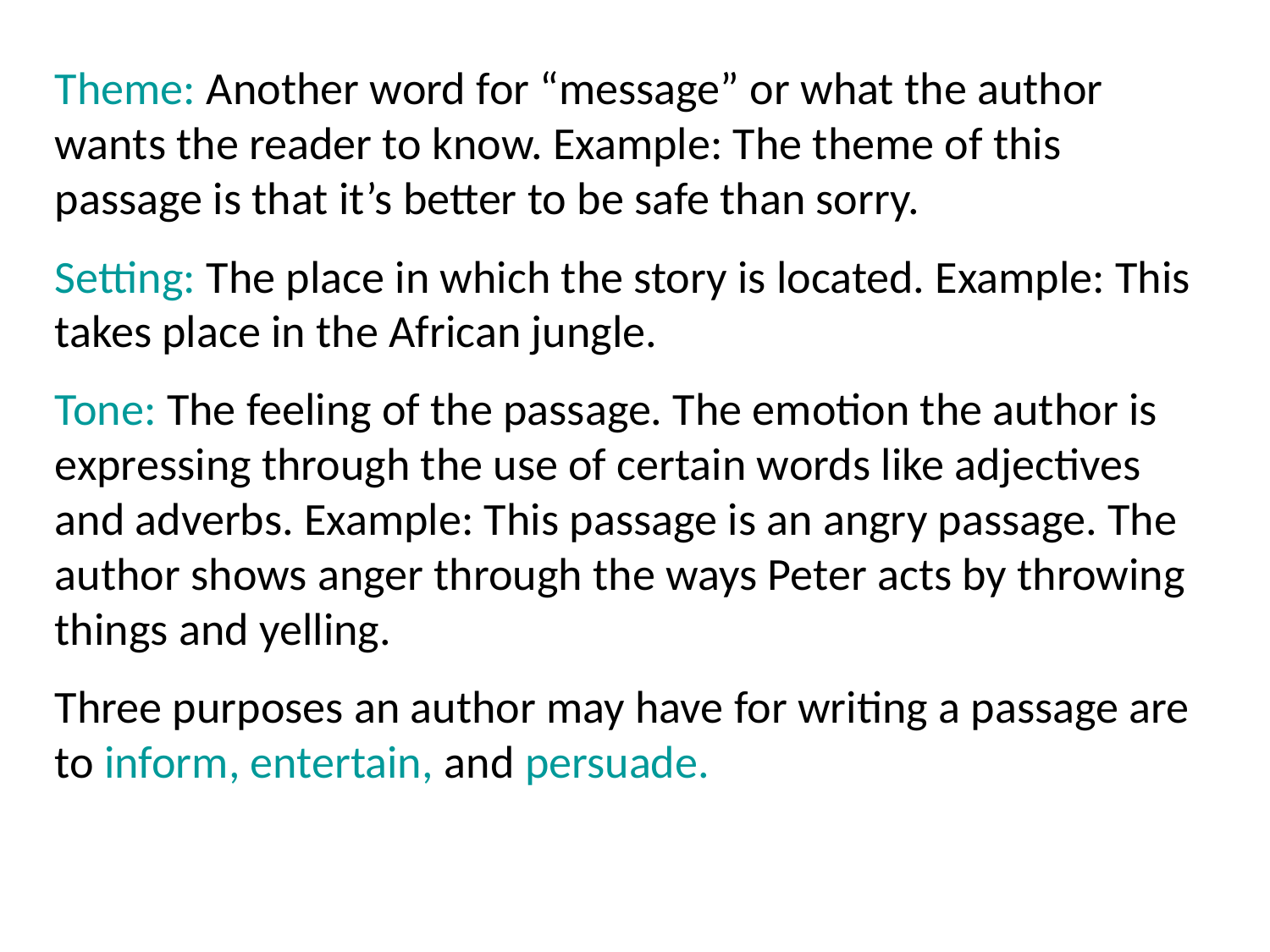

Theme: Another word for “message” or what the author wants the reader to know. Example: The theme of this passage is that it’s better to be safe than sorry.
Setting: The place in which the story is located. Example: This takes place in the African jungle.
Tone: The feeling of the passage. The emotion the author is expressing through the use of certain words like adjectives and adverbs. Example: This passage is an angry passage. The author shows anger through the ways Peter acts by throwing things and yelling.
Three purposes an author may have for writing a passage are to inform, entertain, and persuade.